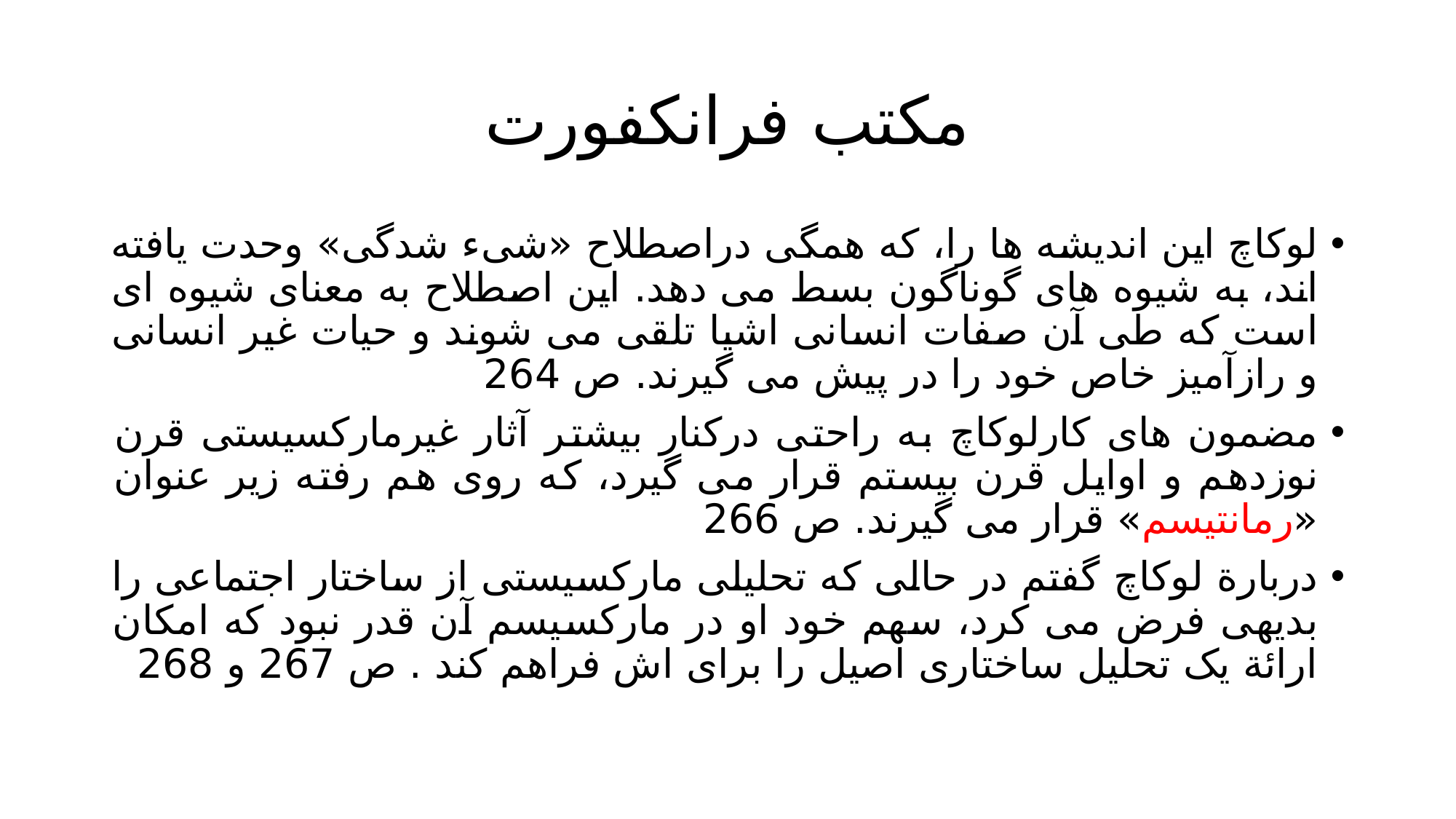

# مکتب فرانکفورت
لوکاچ این اندیشه ها را، که همگی دراصطلاح «شیء شدگی» وحدت یافته اند، به شیوه های گوناگون بسط می دهد. این اصطلاح به معنای شیوه ای است که طی آن صفات انسانی اشیا تلقی می شوند و حیات غیر انسانی و رازآمیز خاص خود را در پیش می گیرند. ص 264
مضمون های کارلوکاچ به راحتی درکنار بیشتر آثار غیرمارکسیستی قرن نوزدهم و اوایل قرن بیستم قرار می گیرد، که روی هم رفته زیر عنوان «رمانتیسم» قرار می گیرند. ص 266
دربارة لوکاچ گفتم در حالی که تحلیلی مارکسیستی از ساختار اجتماعی را بدیهی فرض می کرد، سهم خود او در مارکسیسم آن قدر نبود که امکان ارائة یک تحلیل ساختاری اصیل را برای اش فراهم کند . ص 267 و 268